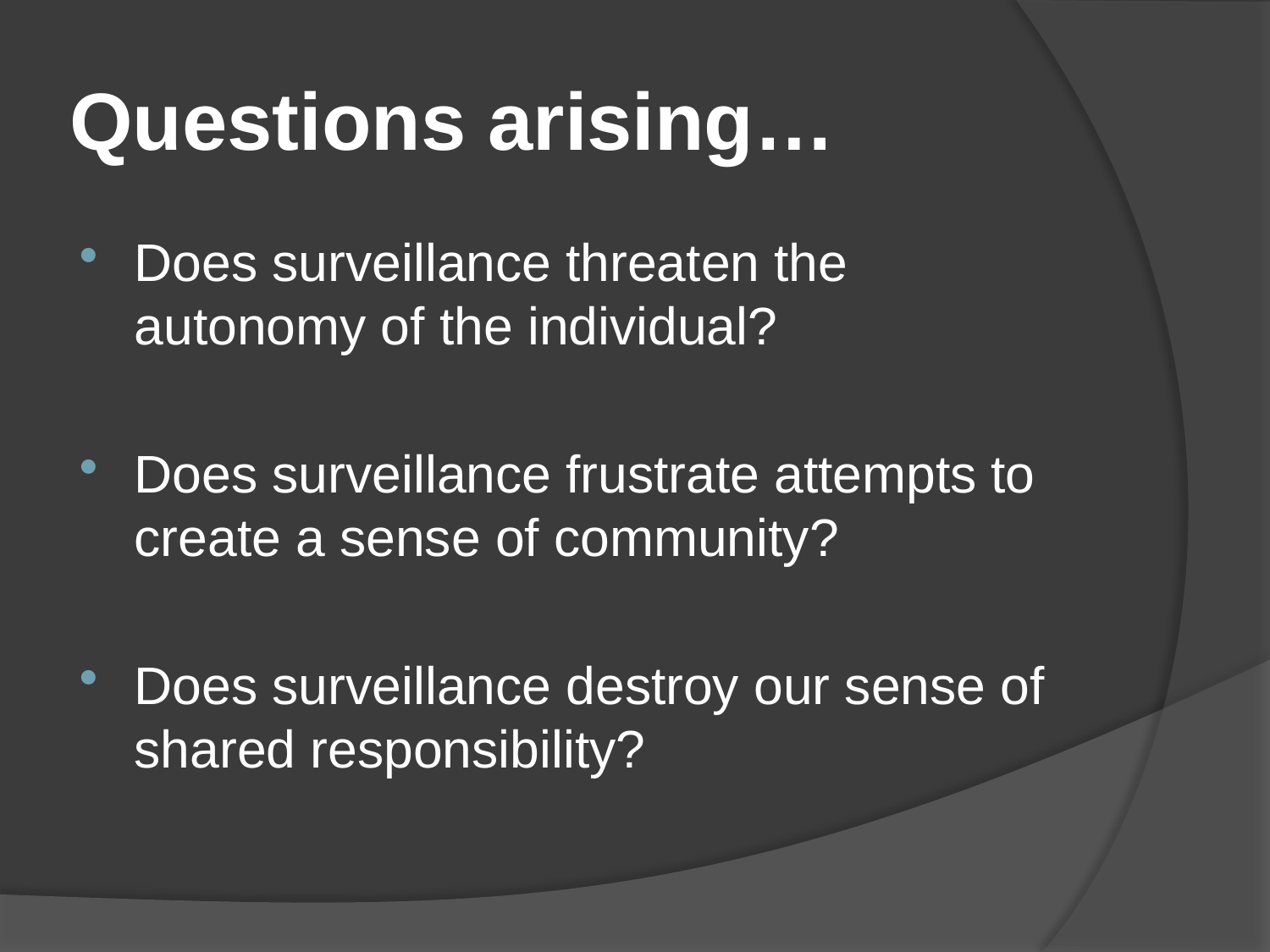

# Questions arising…
Does surveillance threaten the autonomy of the individual?

Does surveillance frustrate attempts to create a sense of community?

Does surveillance destroy our sense of shared responsibility?